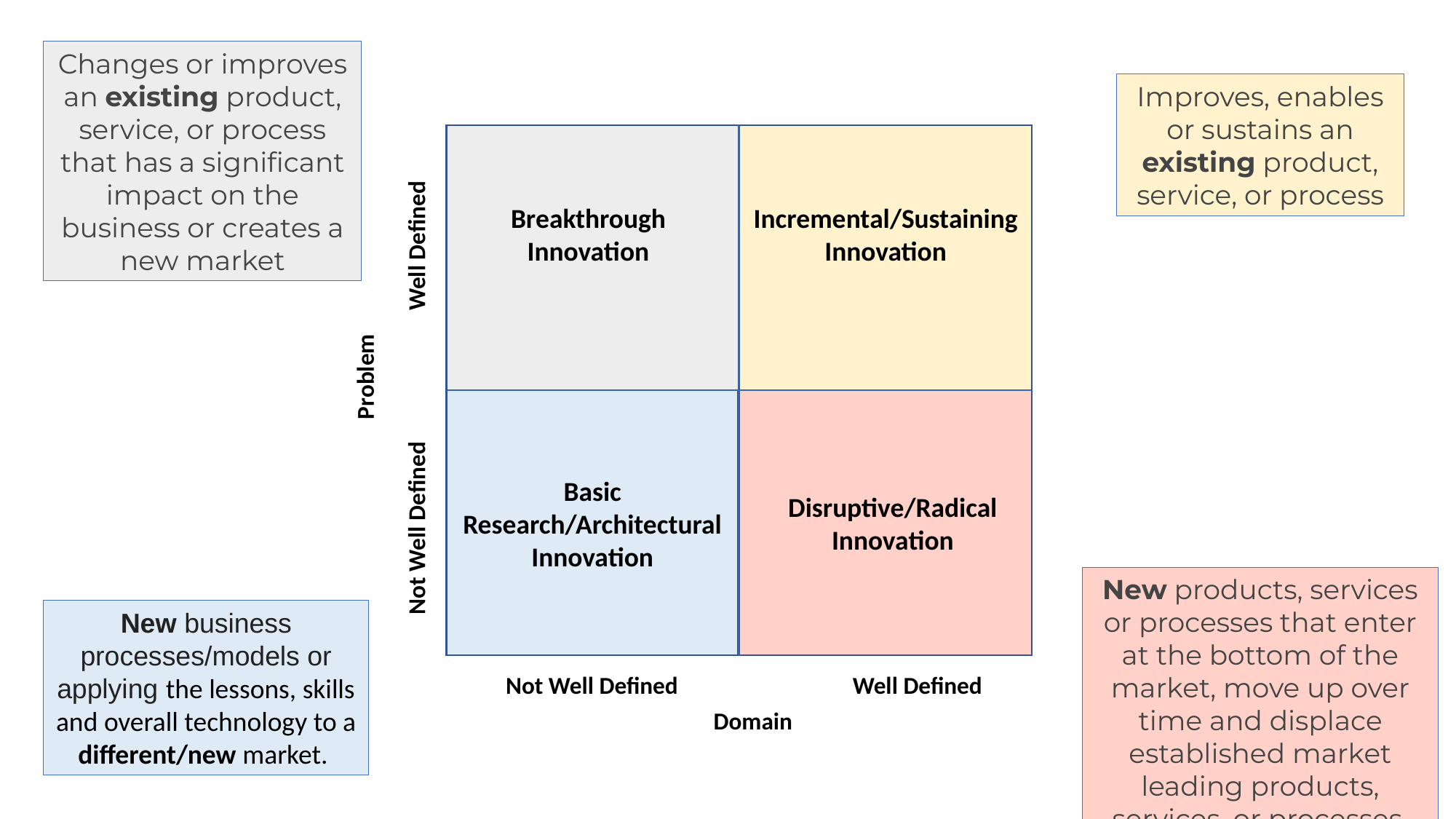

Changes or improves an existing product, service, or process that has a significant impact on the business or creates a new market
Improves, enables or sustains an existing product, service, or process

Breakthrough
Innovation
Incremental/Sustaining
Innovation
Well Defined
Problem

Basic
Research/Architectural
Innovation
Disruptive/Radical
Innovation
Not Well Defined
New products, services or processes that enter at the bottom of the market, move up over time and displace established market leading products, services, or processes.
New business processes/models or applying the lessons, skills and overall technology to a different/new market.
Not Well Defined
Well Defined
Domain